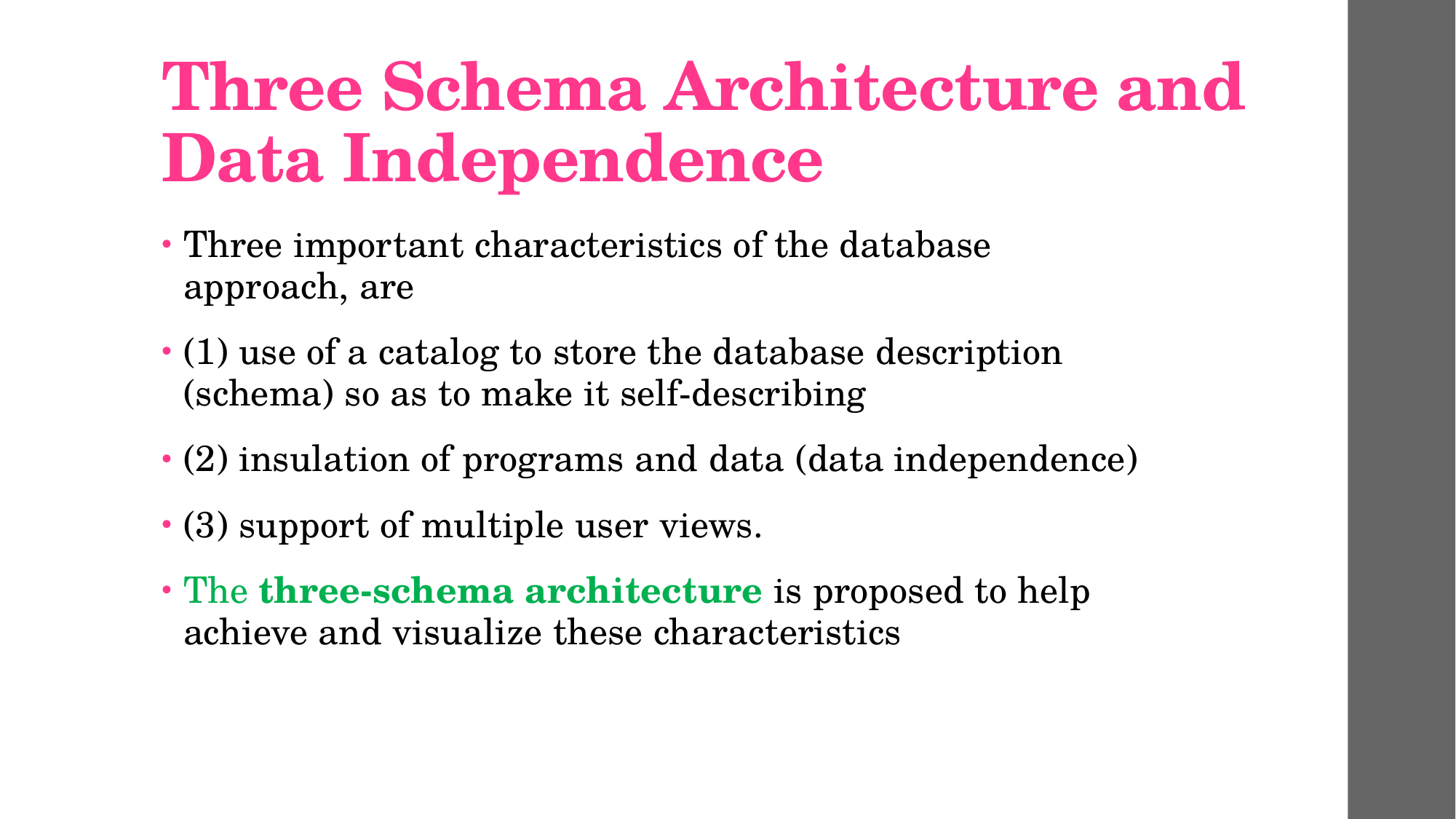

# Three Schema Architecture and Data Independence
Three important characteristics of the database approach, are
(1) use of a catalog to store the database description (schema) so as to make it self-describing
(2) insulation of programs and data (data independence)
(3) support of multiple user views.
The three-schema architecture is proposed to help achieve and visualize these characteristics